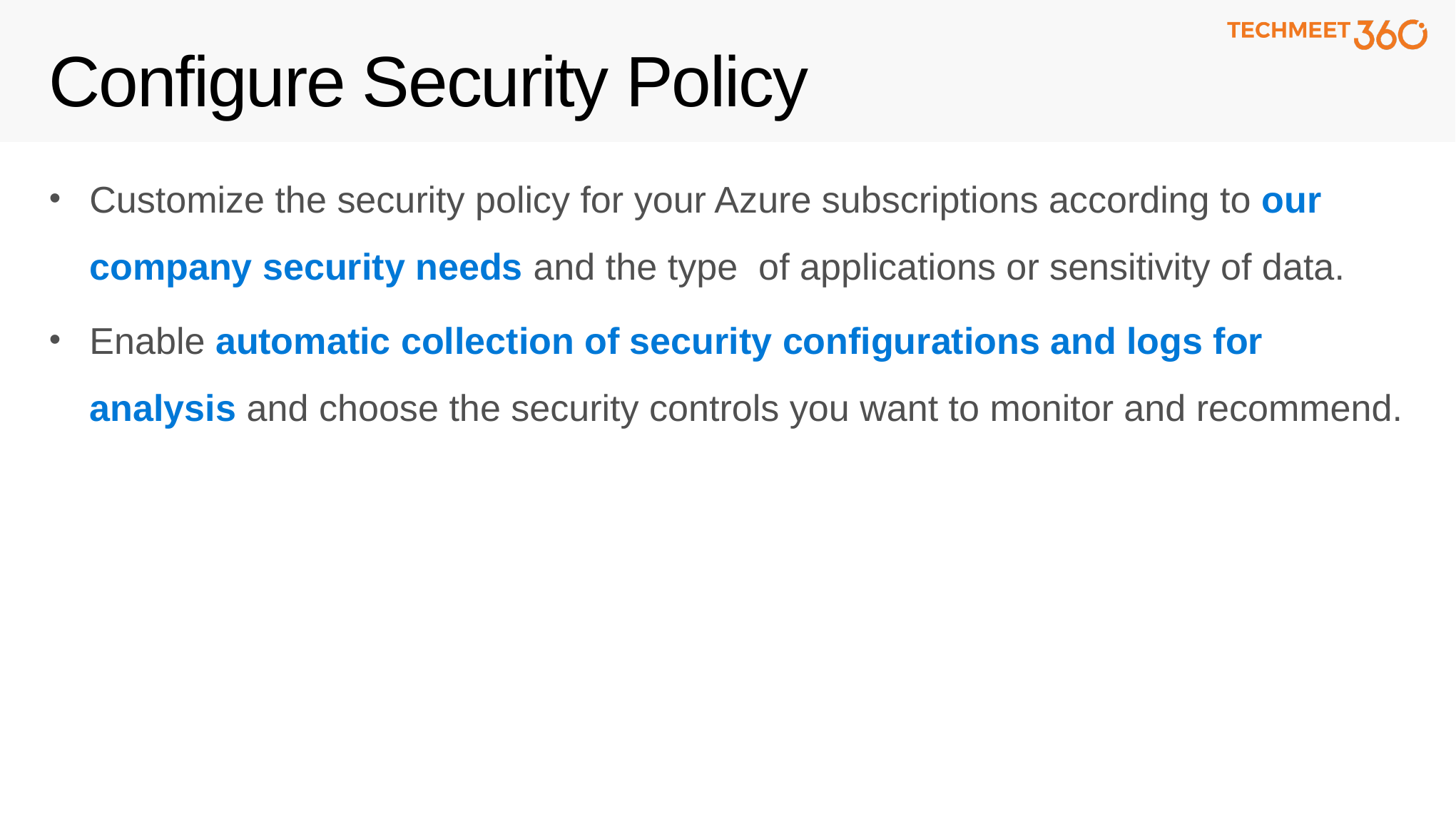

# Configure Security Policy
Customize the security policy for your Azure subscriptions according to our company security needs and the type  of applications or sensitivity of data.
Enable automatic collection of security configurations and logs for analysis and choose the security controls you want to monitor and recommend.